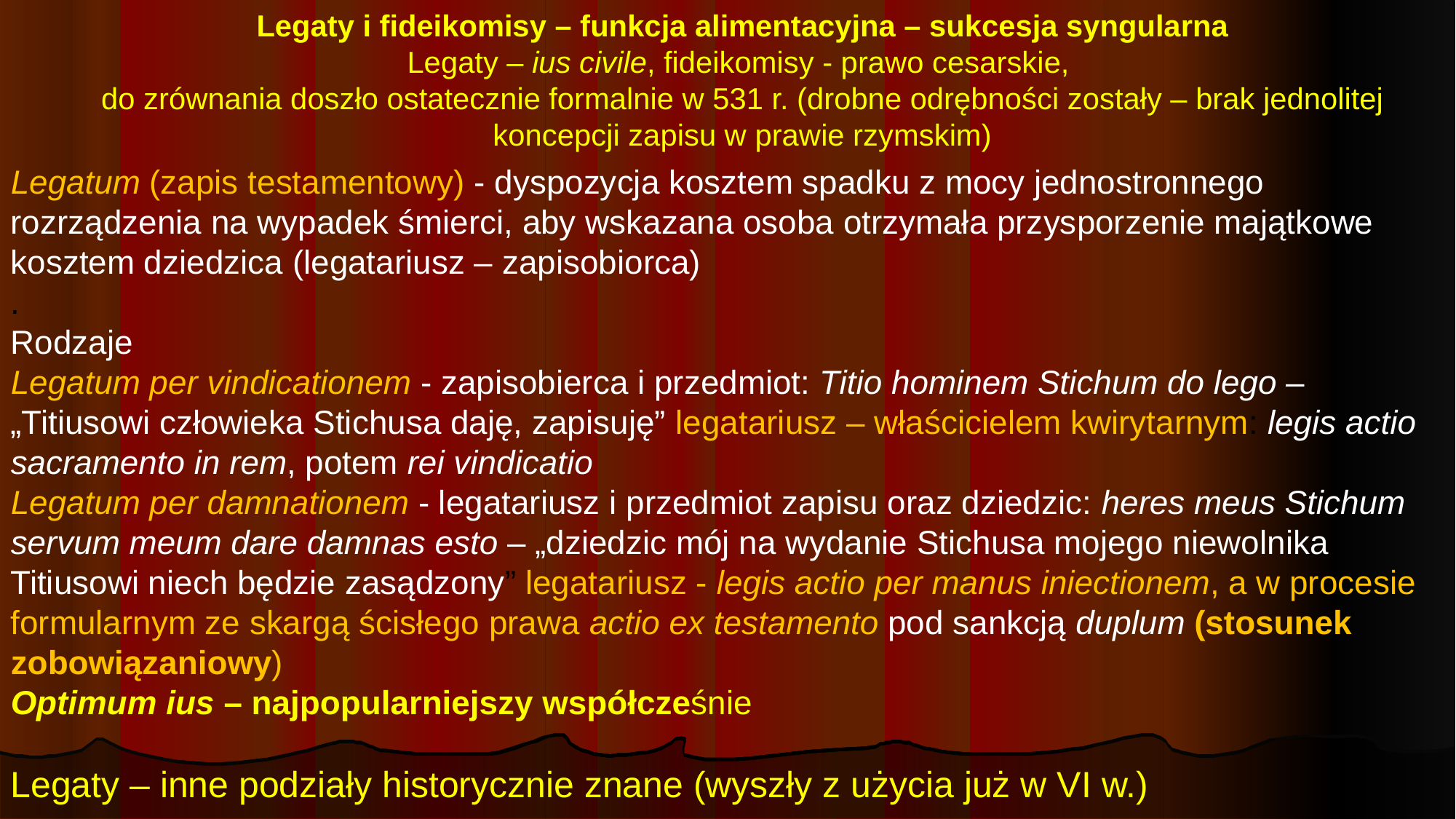

# Legaty i fideikomisy – funkcja alimentacyjna – sukcesja syngularna Legaty – ius civile, fideikomisy - prawo cesarskie, do zrównania doszło ostatecznie formalnie w 531 r. (drobne odrębności zostały – brak jednolitej koncepcji zapisu w prawie rzymskim)
Legatum (zapis testamentowy) - dyspozycja kosztem spadku z mocy jednostronnego rozrządzenia na wypadek śmierci, aby wskazana osoba otrzymała przysporzenie majątkowe kosztem dziedzica (legatariusz – zapisobiorca)
.
Rodzaje
Legatum per vindicationem - zapisobierca i przedmiot: Titio hominem Stichum do lego – „Titiusowi człowieka Stichusa daję, zapisuję” legatariusz – właścicielem kwirytarnym: legis actio sacramento in rem, potem rei vindicatio
Legatum per damnationem - legatariusz i przedmiot zapisu oraz dziedzic: heres meus Stichum servum meum dare damnas esto – „dziedzic mój na wydanie Stichusa mojego niewolnika Titiusowi niech będzie zasądzony” legatariusz - legis actio per manus iniectionem, a w procesie formularnym ze skargą ścisłego prawa actio ex testamento pod sankcją duplum (stosunek zobowiązaniowy)
Optimum ius – najpopularniejszy współcześnie

Legaty – inne podziały historycznie znane (wyszły z użycia już w VI w.)